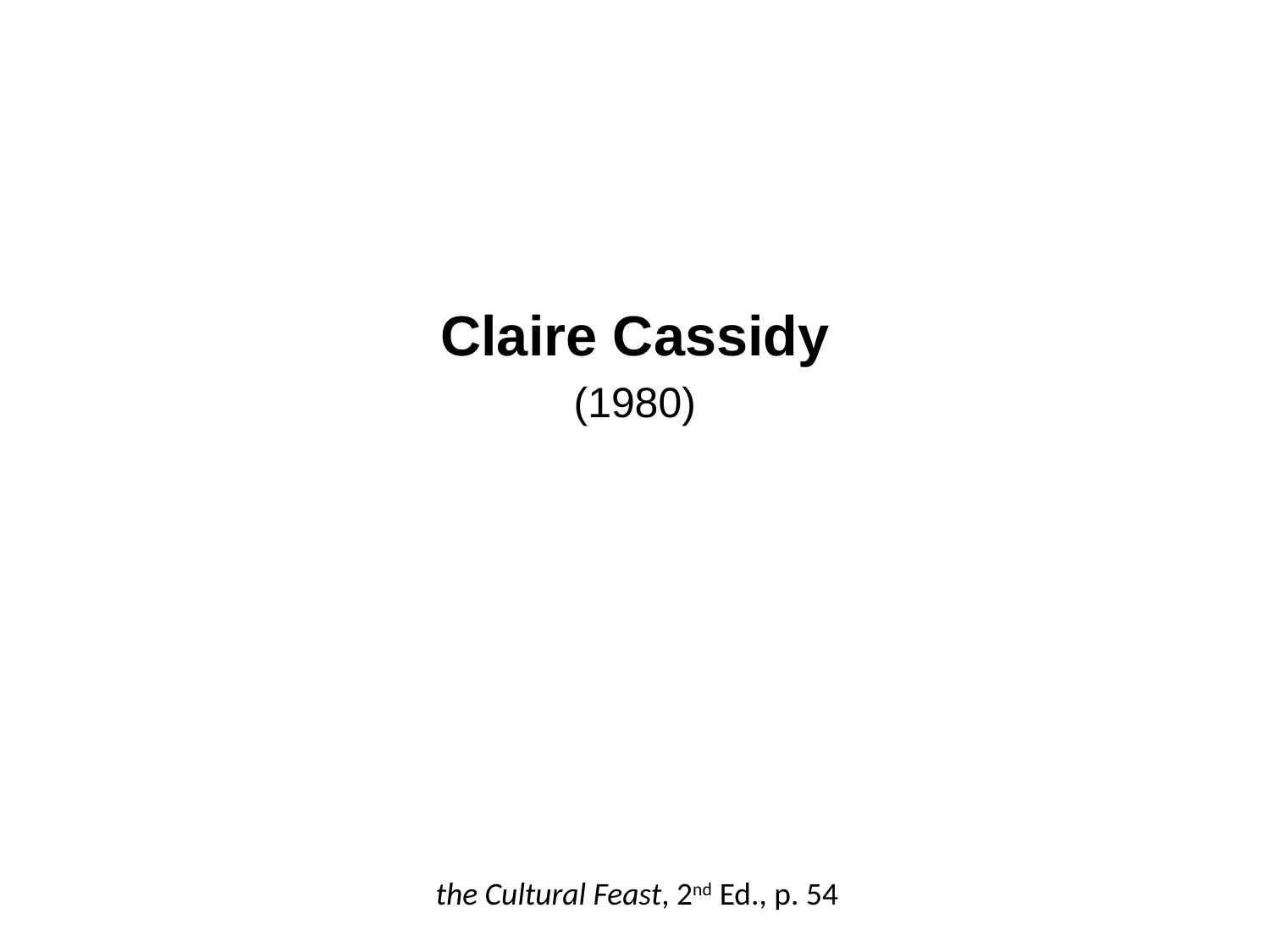

Claire Cassidy
(1980)

the Cultural Feast, 2nd Ed., p. 54